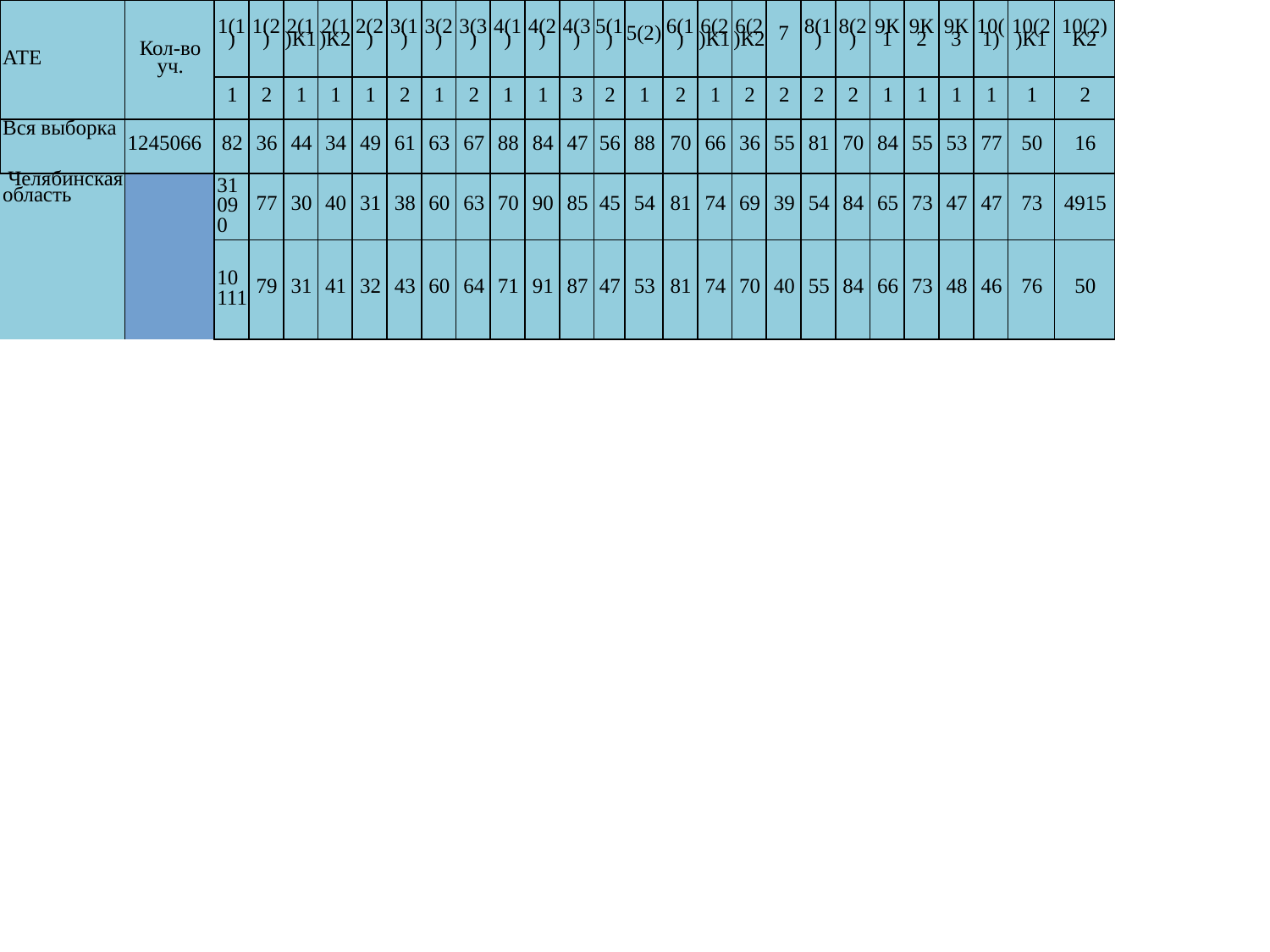

# Выполнение заданий (в % от числа участников). 6 класс
| АТЕ |  | Кол-во уч. | 1(1) | 1(2) | 2(1)К1 | 2(1)К2 | 2(2) | 3(1) | 3(2) | 3(3) | 4(1) | 4(2) | 4(3) | 5(1) | 5(2) | 6(1) | 6(2)К1 | 6(2)К2 | 7 | 8(1) | 8(2) | 9К1 | 9К2 | 9К3 | 10(1) | 10(2)К1 | 10(2)К2 |
| --- | --- | --- | --- | --- | --- | --- | --- | --- | --- | --- | --- | --- | --- | --- | --- | --- | --- | --- | --- | --- | --- | --- | --- | --- | --- | --- | --- |
|  |  |  | 1 | 2 | 1 | 1 | 1 | 2 | 1 | 2 | 1 | 1 | 3 | 2 | 1 | 2 | 1 | 2 | 2 | 2 | 2 | 1 | 1 | 1 | 1 | 1 | 2 |
| Вся выборка |  | 1245066 | 82 | 36 | 44 | 34 | 49 | 61 | 63 | 67 | 88 | 84 | 47 | 56 | 88 | 70 | 66 | 36 | 55 | 81 | 70 | 84 | 55 | 53 | 77 | 50 | 16 |
| Челябинская область |  | 31090 | 77 | 30 | 40 | 31 | 38 | 60 | 63 | 70 | 90 | 85 | 45 | 54 | 81 | 74 | 69 | 39 | 54 | 84 | 65 | 73 | 47 | 47 | 73 | 49 | 15 |
|  | Челябинский | 10111 | 79 | 31 | 41 | 32 | 43 | 60 | 64 | 71 | 91 | 87 | 47 | 53 | 81 | 74 | 70 | 40 | 55 | 84 | 66 | 73 | 48 | 46 | 76 | 50 | 17 |